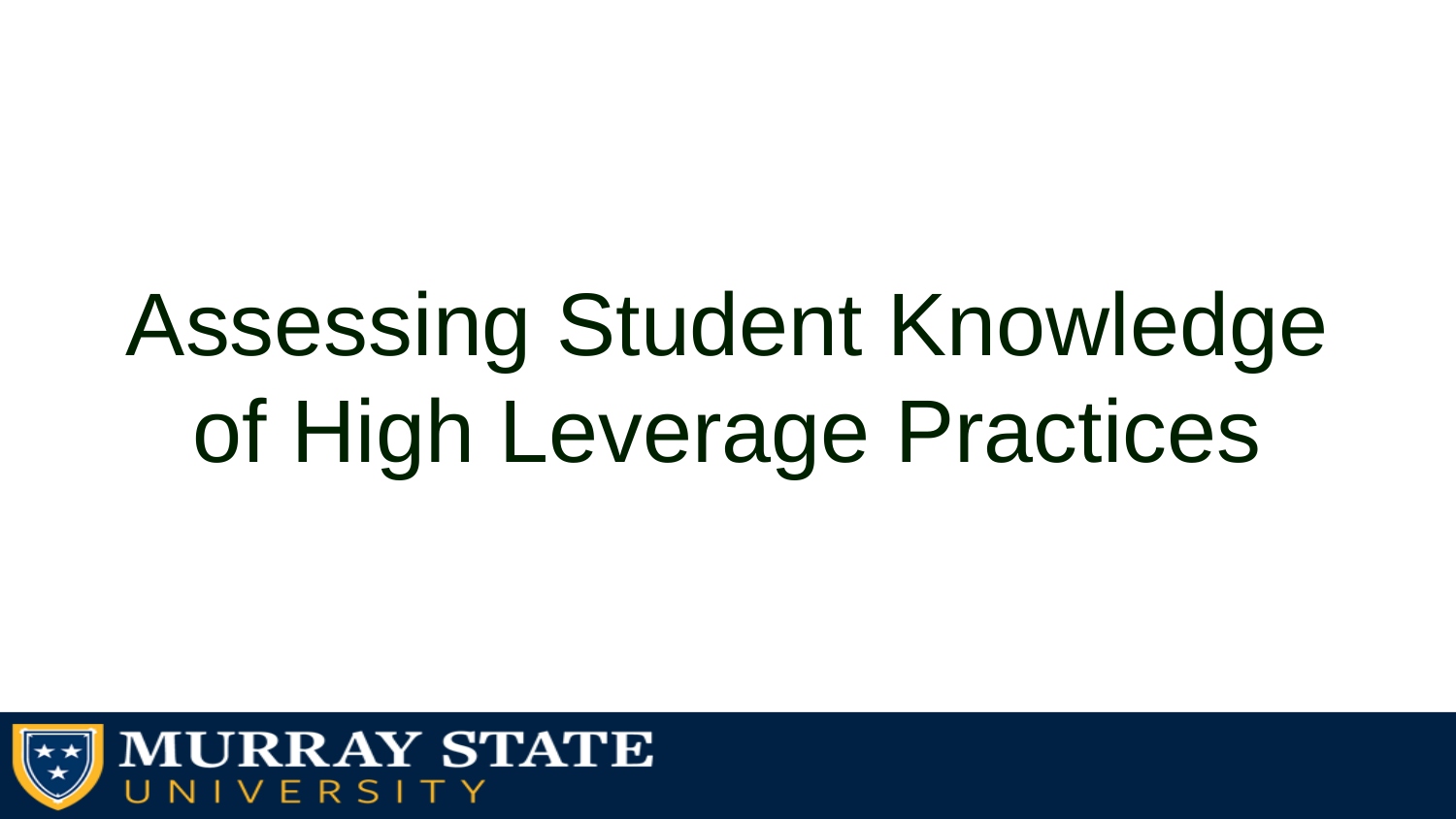

# Assessing Student Knowledge of High Leverage Practices